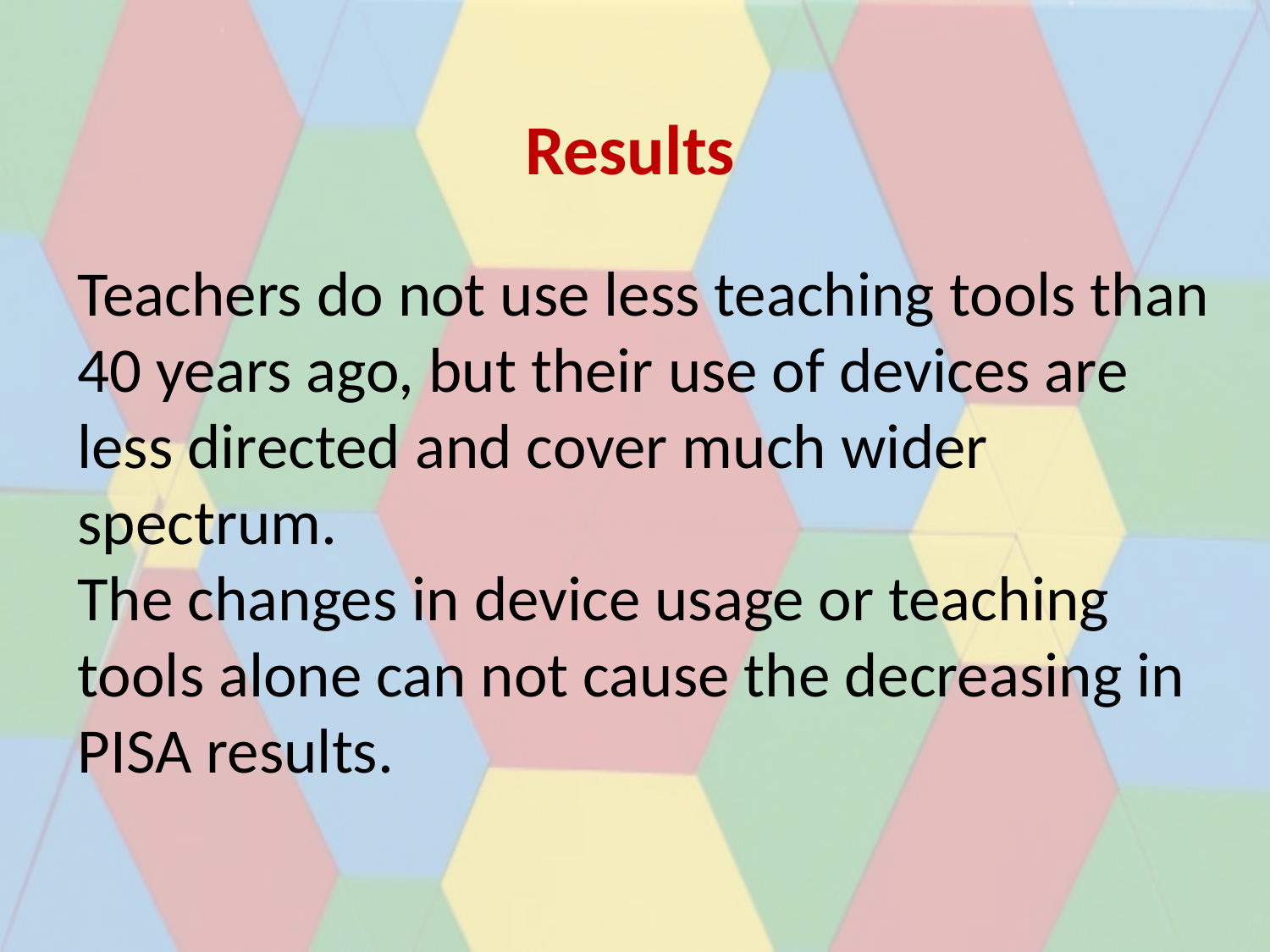

# Results
Teachers do not use less teaching tools than 40 years ago, but their use of devices are less directed and cover much wider spectrum.
The changes in device usage or teaching tools alone can not cause the decreasing in PISA results.